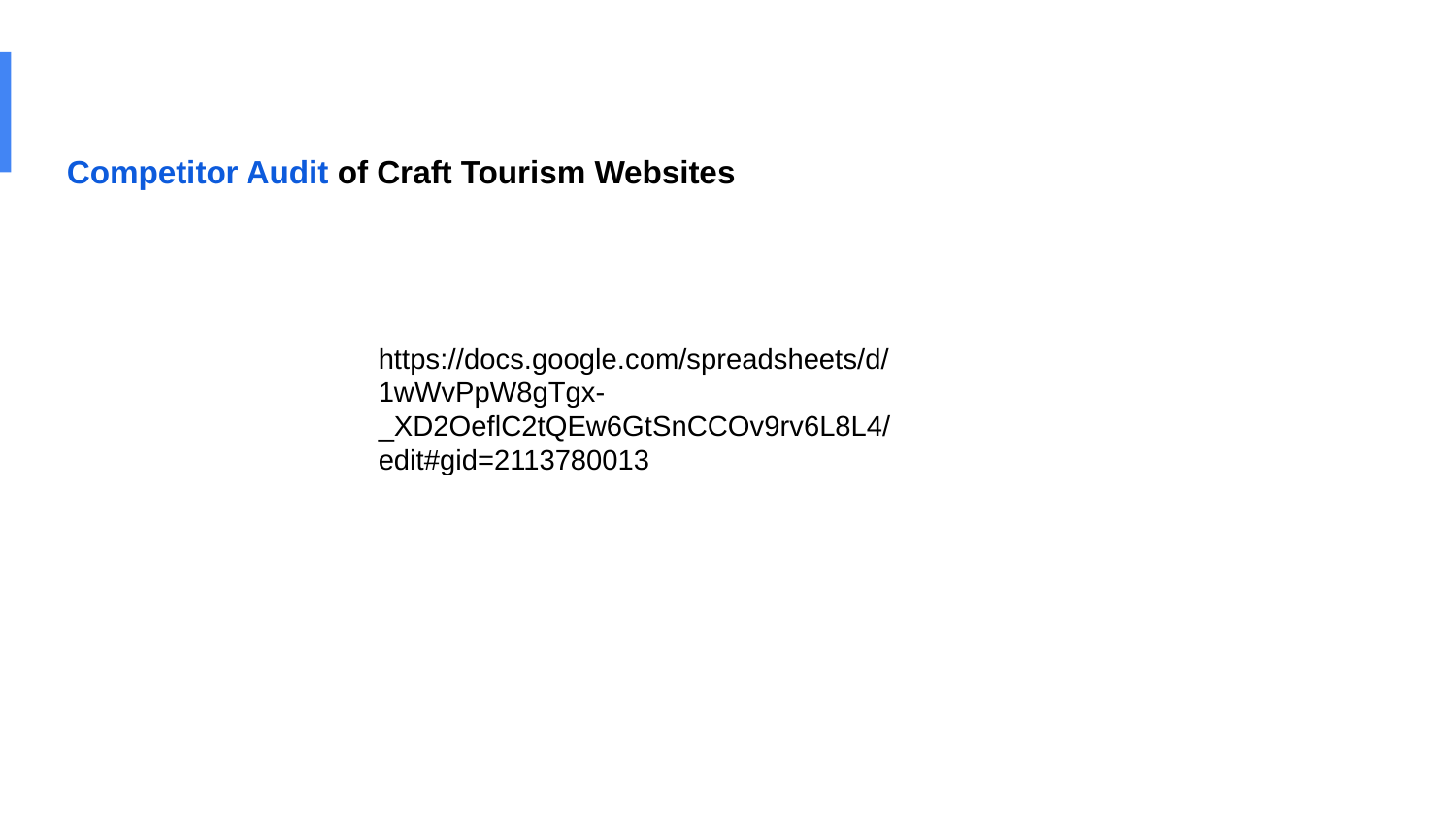

Competitor Audit of Craft Tourism Websites
https://docs.google.com/spreadsheets/d/1wWvPpW8gTgx-_XD2OeflC2tQEw6GtSnCCOv9rv6L8L4/edit#gid=2113780013